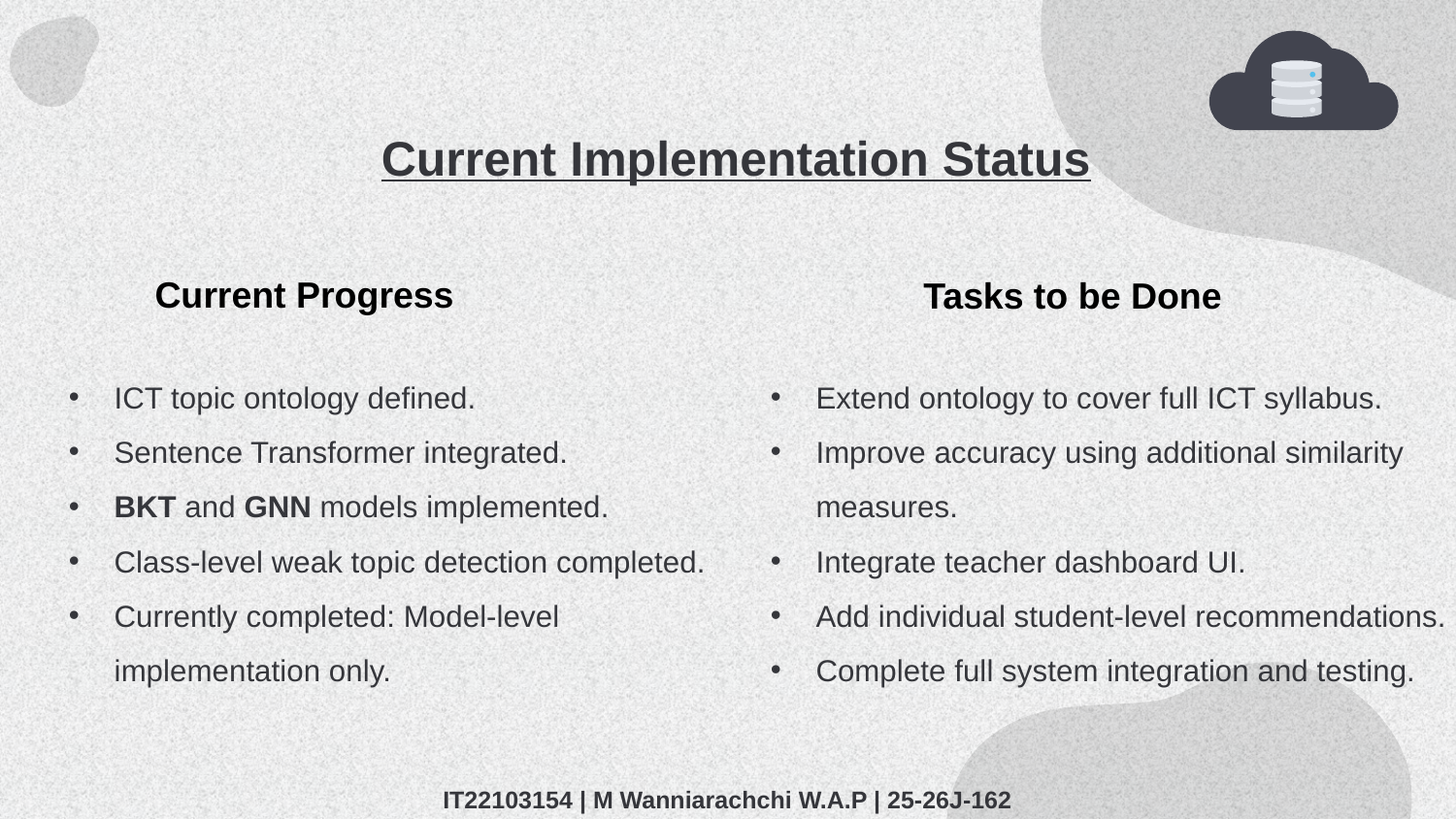

# Current Implementation Status
Current Progress
Tasks to be Done
Extend ontology to cover full ICT syllabus.
Improve accuracy using additional similarity measures.
Integrate teacher dashboard UI.
Add individual student-level recommendations.
Complete full system integration and testing.
ICT topic ontology defined.
Sentence Transformer integrated.
BKT and GNN models implemented.
Class-level weak topic detection completed.
Currently completed: Model-level implementation only.
IT22103154 | M Wanniarachchi W.A.P | 25-26J-162